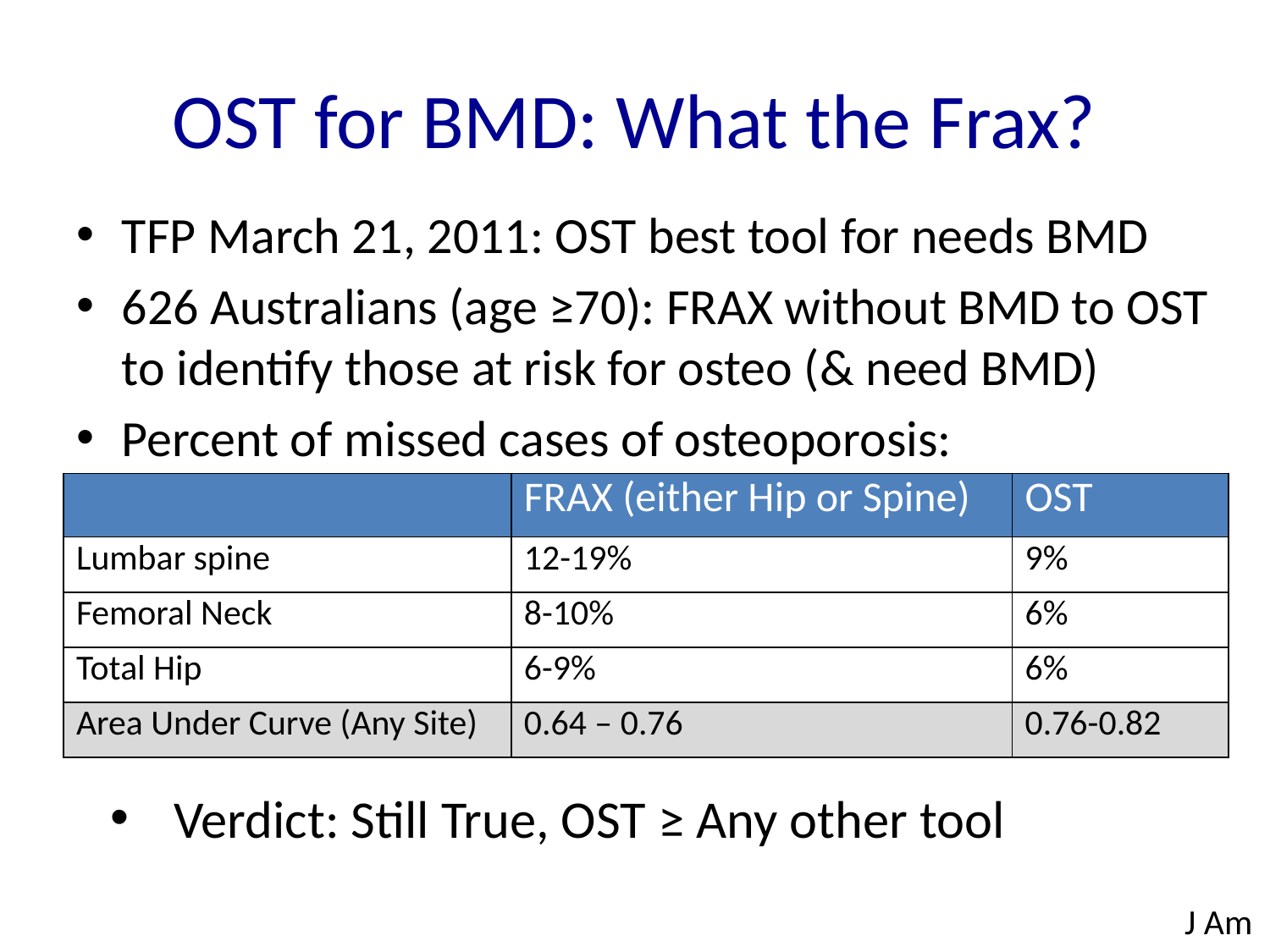

# OST for BMD: What the Frax?
TFP March 21, 2011: OST best tool for needs BMD
626 Australians (age ≥70): FRAX without BMD to OST to identify those at risk for osteo (& need BMD)
Percent of missed cases of osteoporosis:
|  | FRAX (either Hip or Spine) | OST |
| --- | --- | --- |
| Lumbar spine | 12-19% | 9% |
| Femoral Neck | 8-10% | 6% |
| Total Hip | 6-9% | 6% |
| Area Under Curve (Any Site) | 0.64 – 0.76 | 0.76-0.82 |
Verdict: Still True, OST ≥ Any other tool
							J Am Geriatr Soc 62:442–446, 2014.